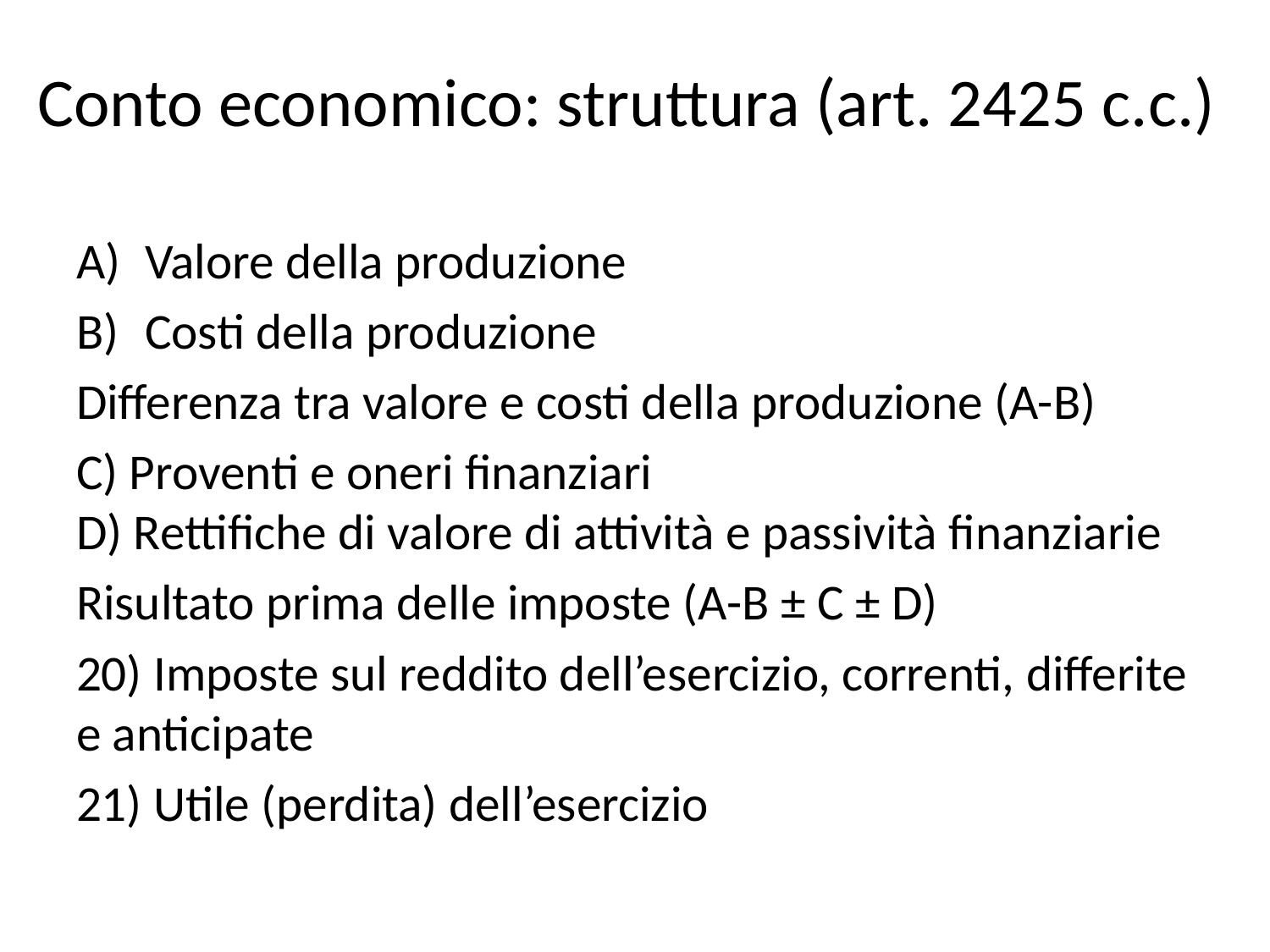

# Conto economico: struttura (art. 2425 c.c.)
Valore della produzione
Costi della produzione
Differenza tra valore e costi della produzione (A-B)
C) Proventi e oneri finanziari
D) Rettifiche di valore di attività e passività finanziarie
Risultato prima delle imposte (A-B ± C ± D)
20) Imposte sul reddito dell’esercizio, correnti, differite e anticipate
21) Utile (perdita) dell’esercizio